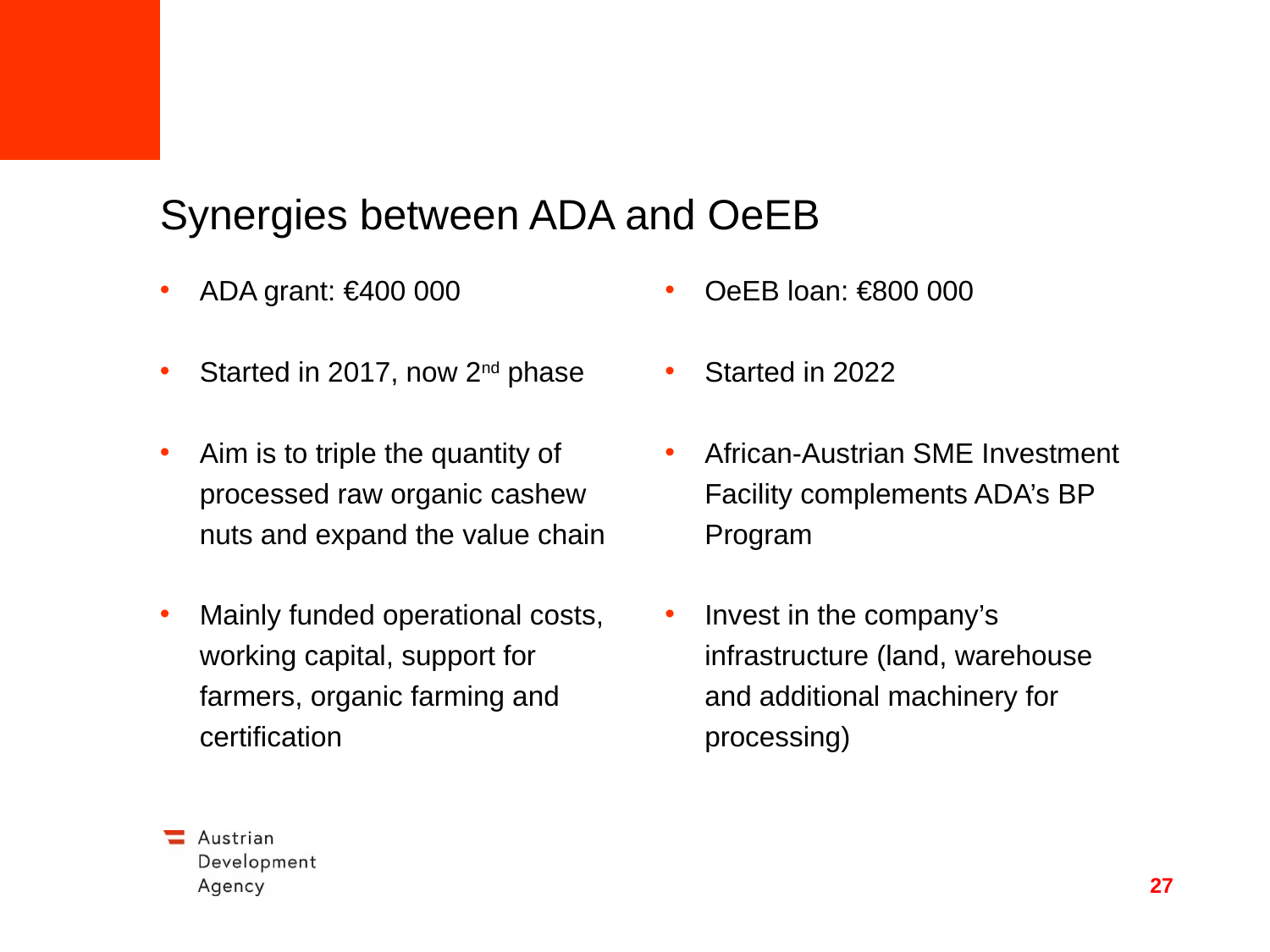

# Synergies between ADA and OeEB
ADA grant: €400 000

Started in 2017, now 2nd phase

Aim is to triple the quantity of processed raw organic cashew nuts and expand the value chain

Mainly funded operational costs, working capital, support for farmers, organic farming and certification

OeEB loan: €800 000

Started in 2022

African-Austrian SME Investment Facility complements ADA’s BP Program

Invest in the company’s infrastructure (land, warehouse and additional machinery for processing)

27